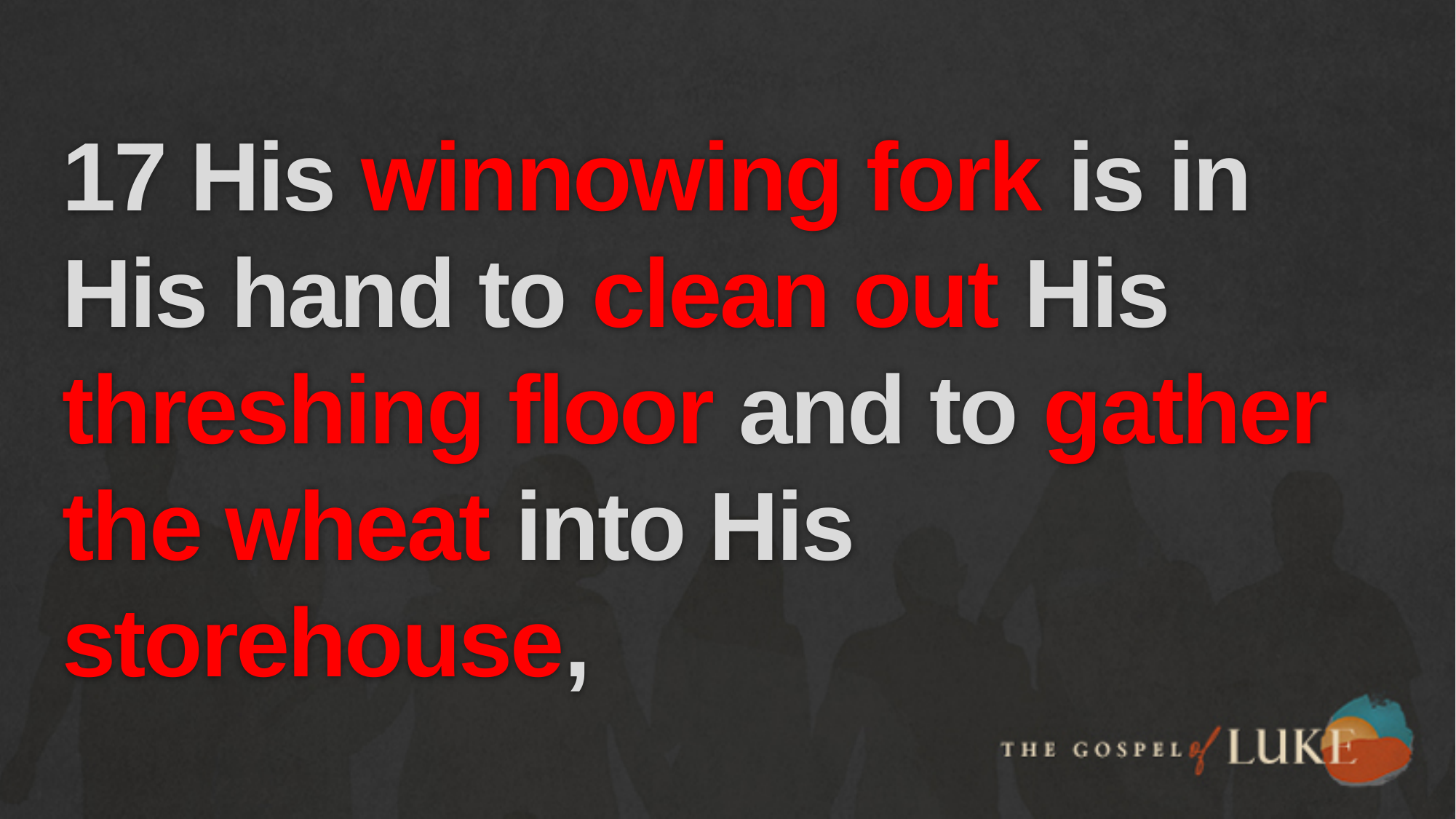

# 17 His winnowing fork is in His hand to clean out His threshing floor and to gather the wheat into His storehouse,